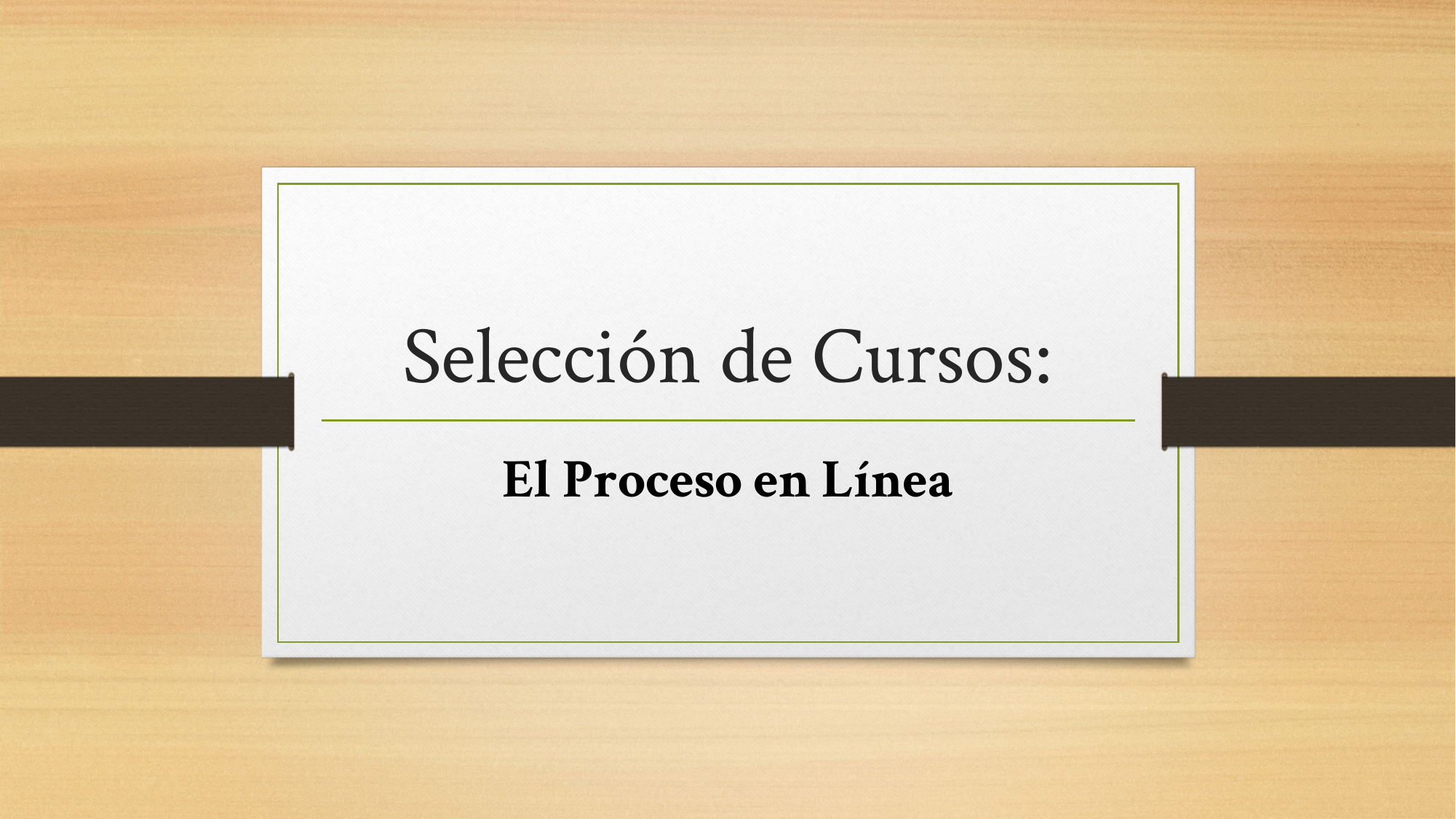

# Selección de Cursos:
El Proceso en Línea